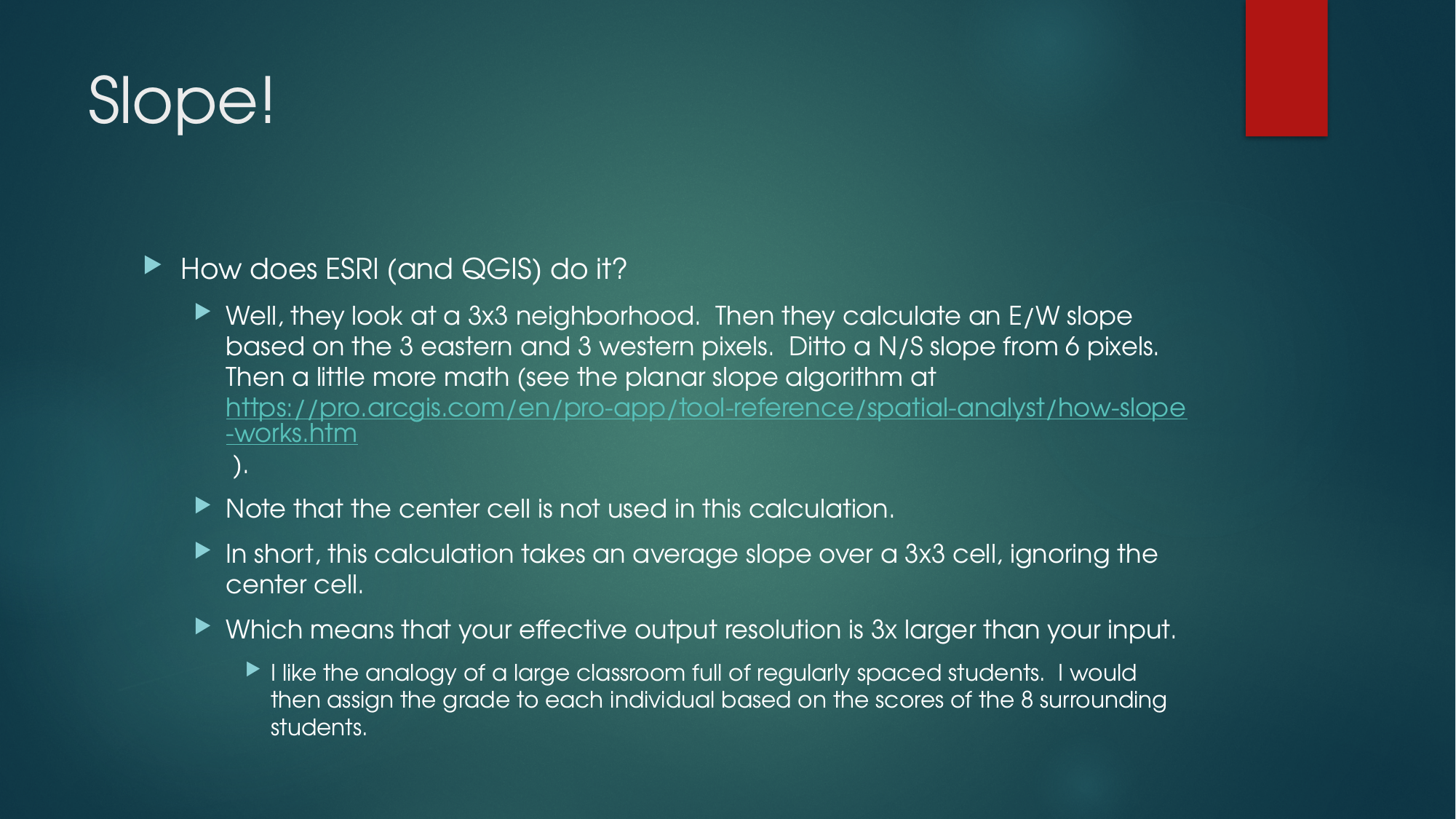

# Slope!
How does ESRI (and QGIS) do it?
Well, they look at a 3x3 neighborhood.  Then they calculate an E/W slope based on the 3 eastern and 3 western pixels.  Ditto a N/S slope from 6 pixels.  Then a little more math (see the planar slope algorithm at https://pro.arcgis.com/en/pro-app/tool-reference/spatial-analyst/how-slope-works.htm ).
Note that the center cell is not used in this calculation.
In short, this calculation takes an average slope over a 3x3 cell, ignoring the center cell.
Which means that your effective output resolution is 3x larger than your input.
I like the analogy of a large classroom full of regularly spaced students.  I would then assign the grade to each individual based on the scores of the 8 surrounding students.